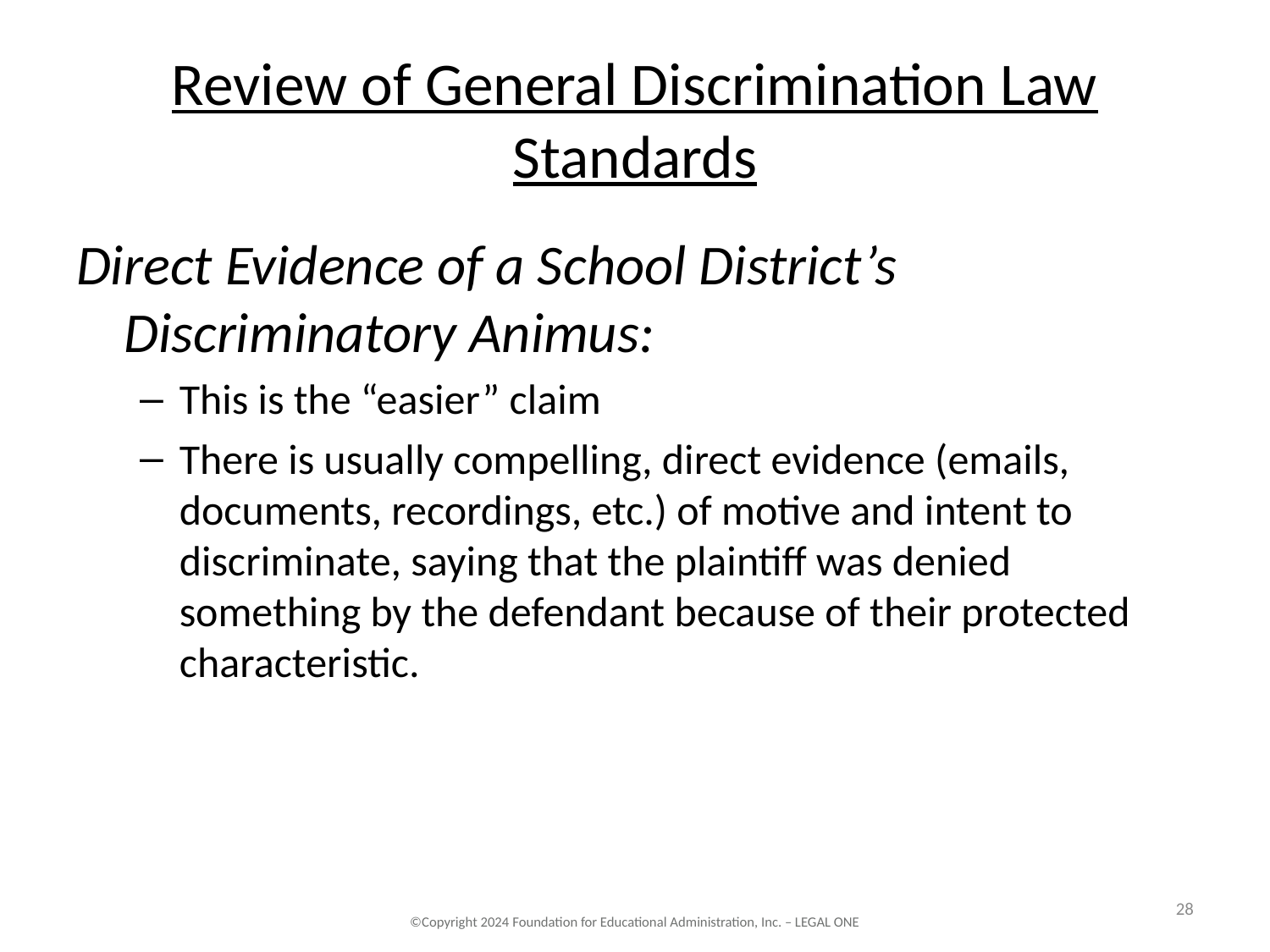

# Review of General Discrimination Law Standards
Direct Evidence of a School District’s Discriminatory Animus:
This is the “easier” claim
There is usually compelling, direct evidence (emails, documents, recordings, etc.) of motive and intent to discriminate, saying that the plaintiff was denied something by the defendant because of their protected characteristic.
28